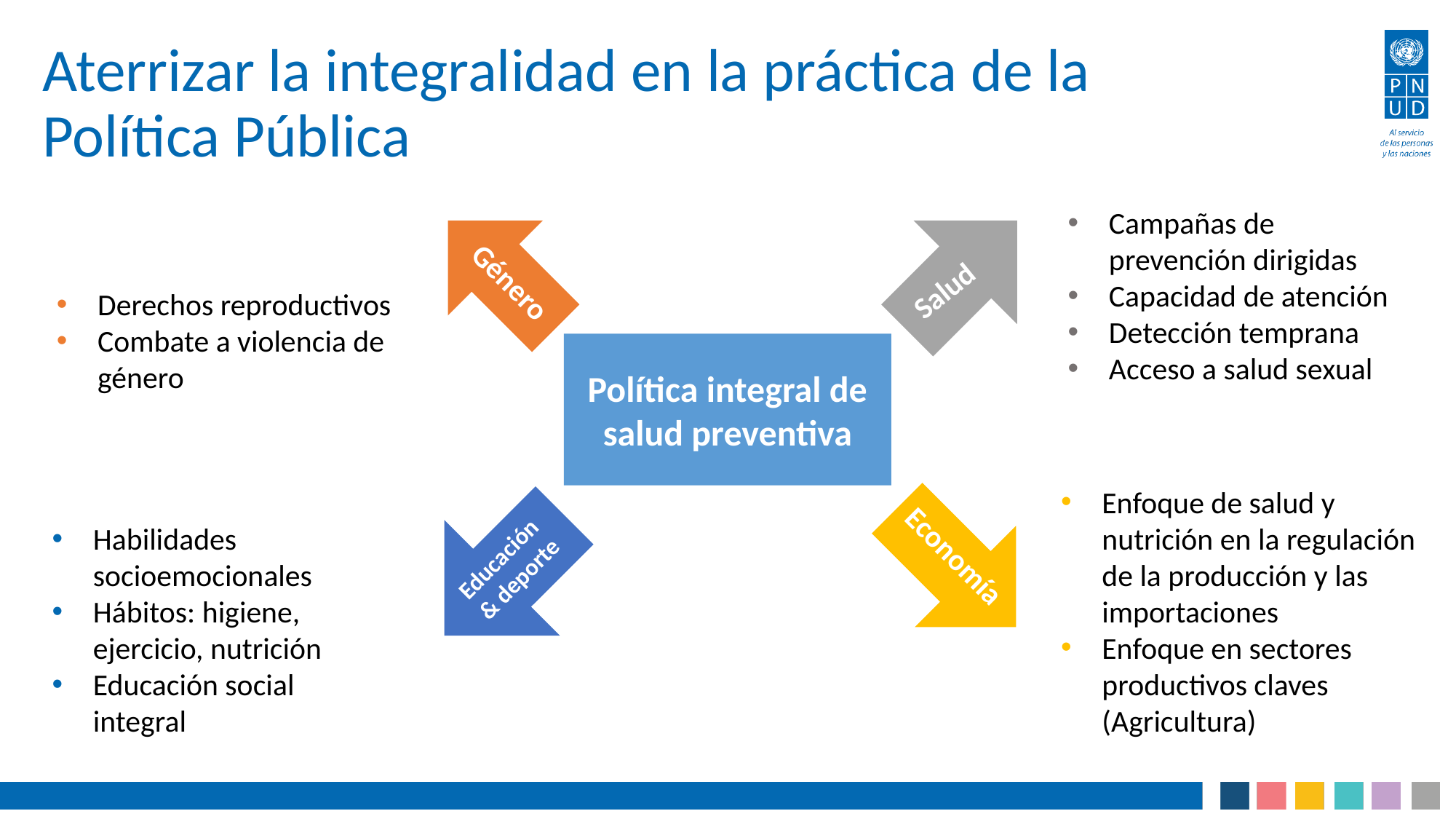

Aterrizar la integralidad en la práctica de la Política Pública
Campañas de prevención dirigidas
Capacidad de atención
Detección temprana
Acceso a salud sexual

Género
Salud
Derechos reproductivos
Combate a violencia de género

Política integral de salud preventiva
Enfoque de salud y nutrición en la regulación de la producción y las importaciones
Enfoque en sectores productivos claves (Agricultura)

Habilidades socioemocionales
Hábitos: higiene, ejercicio, nutrición
Educación social integral
Educación
& deporte
Economía